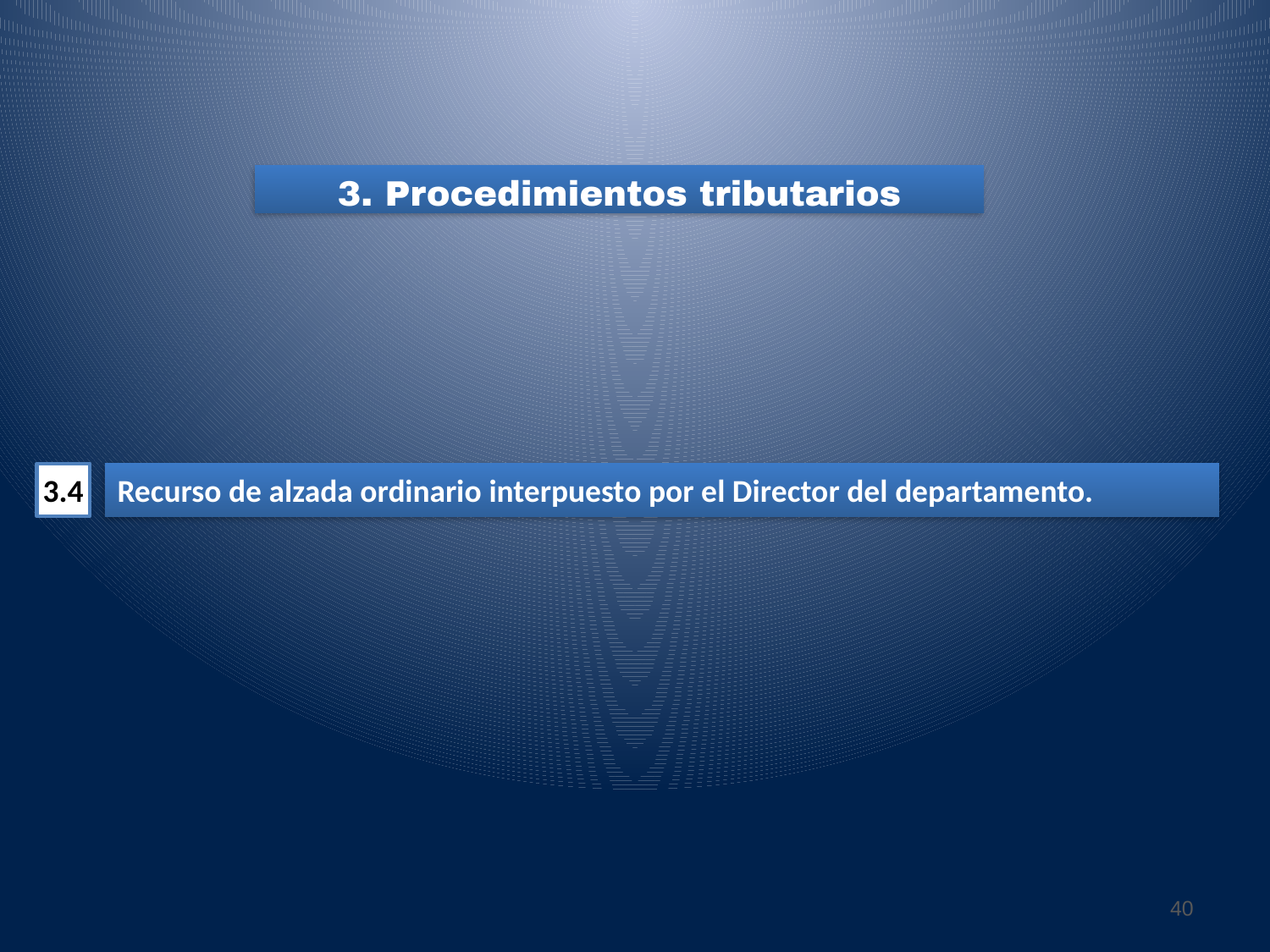

3. Procedimientos tributarios
3.4
Recurso de alzada ordinario interpuesto por el Director del departamento.
40